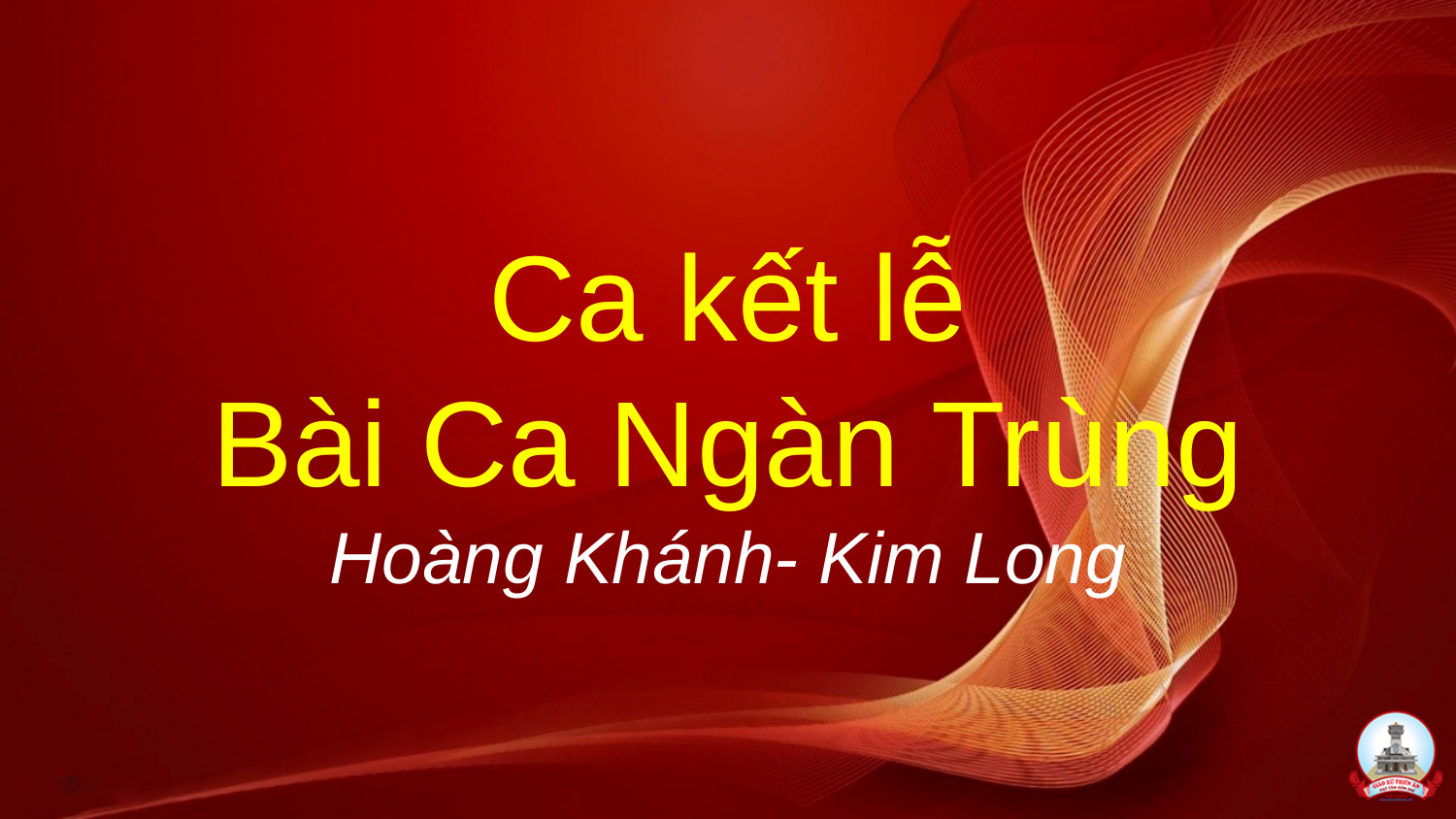

# Ca kết lễ Bài Ca Ngàn Trùng Hoàng Khánh- Kim Long